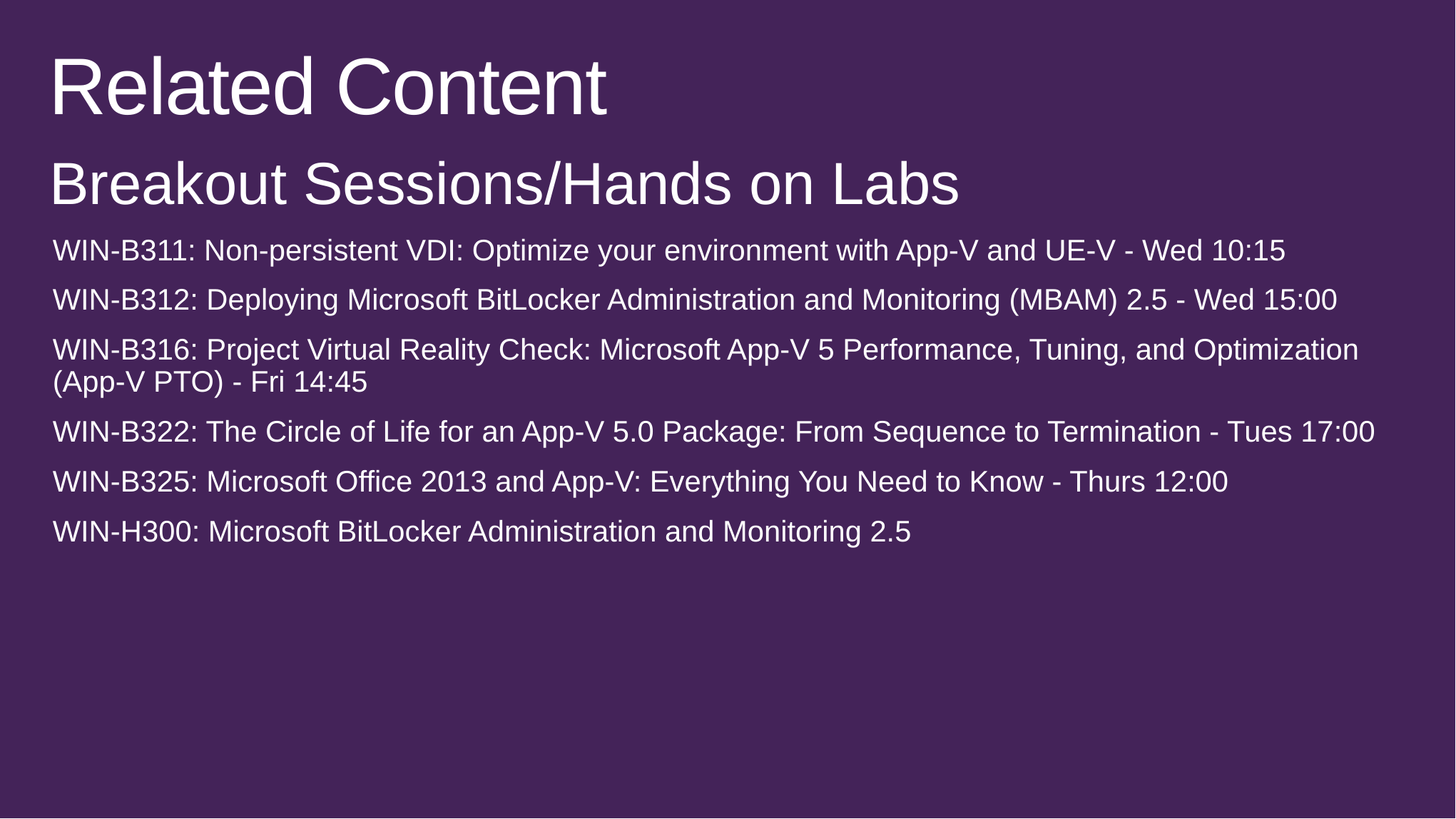

# Related Content
Breakout Sessions/Hands on Labs
WIN-B311: Non-persistent VDI: Optimize your environment with App-V and UE-V - Wed 10:15
WIN-B312: Deploying Microsoft BitLocker Administration and Monitoring (MBAM) 2.5 - Wed 15:00
WIN-B316: Project Virtual Reality Check: Microsoft App-V 5 Performance, Tuning, and Optimization (App-V PTO) - Fri 14:45
WIN-B322: The Circle of Life for an App-V 5.0 Package: From Sequence to Termination - Tues 17:00
WIN-B325: Microsoft Office 2013 and App-V: Everything You Need to Know - Thurs 12:00
WIN-H300: Microsoft BitLocker Administration and Monitoring 2.5